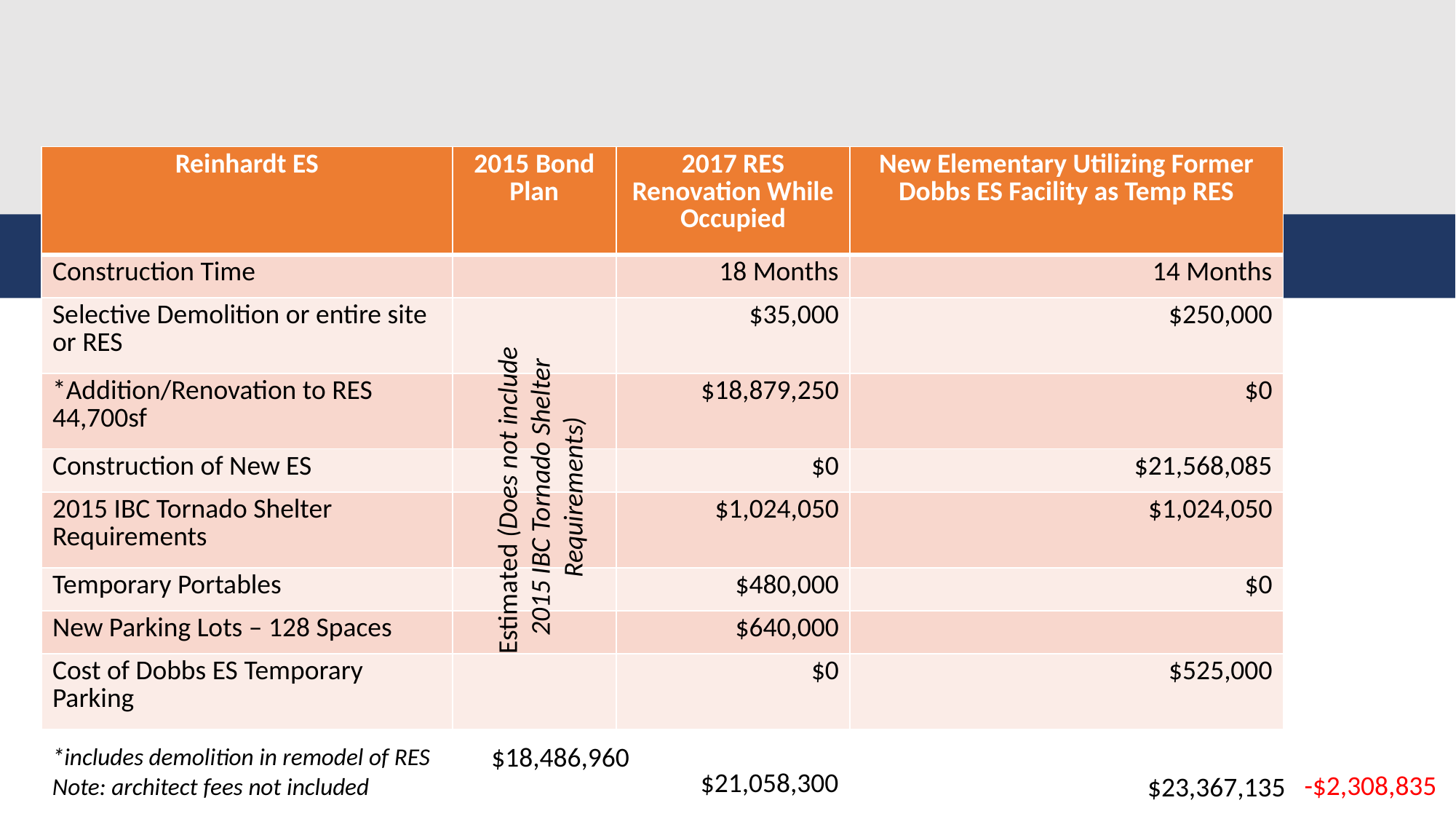

| Reinhardt ES | 2015 Bond Plan | 2017 RES Renovation While Occupied | New Elementary Utilizing Former Dobbs ES Facility as Temp RES |
| --- | --- | --- | --- |
| Construction Time |  | 18 Months | 14 Months |
| Selective Demolition or entire site or RES |  | $35,000 | $250,000 |
| \*Addition/Renovation to RES 44,700sf |  | $18,879,250 | $0 |
| Construction of New ES |  | $0 | $21,568,085 |
| 2015 IBC Tornado Shelter Requirements |  | $1,024,050 | $1,024,050 |
| Temporary Portables |  | $480,000 | $0 |
| New Parking Lots – 128 Spaces |  | $640,000 |  |
| Cost of Dobbs ES Temporary Parking |  | $0 | $525,000 |

# Construction Budget
Estimated (Does not include
2015 IBC Tornado Shelter Requirements)
$18,486,960
*includes demolition in remodel of RES
$21,058,300
-$2,308,835
$23,367,135
Note: architect fees not included